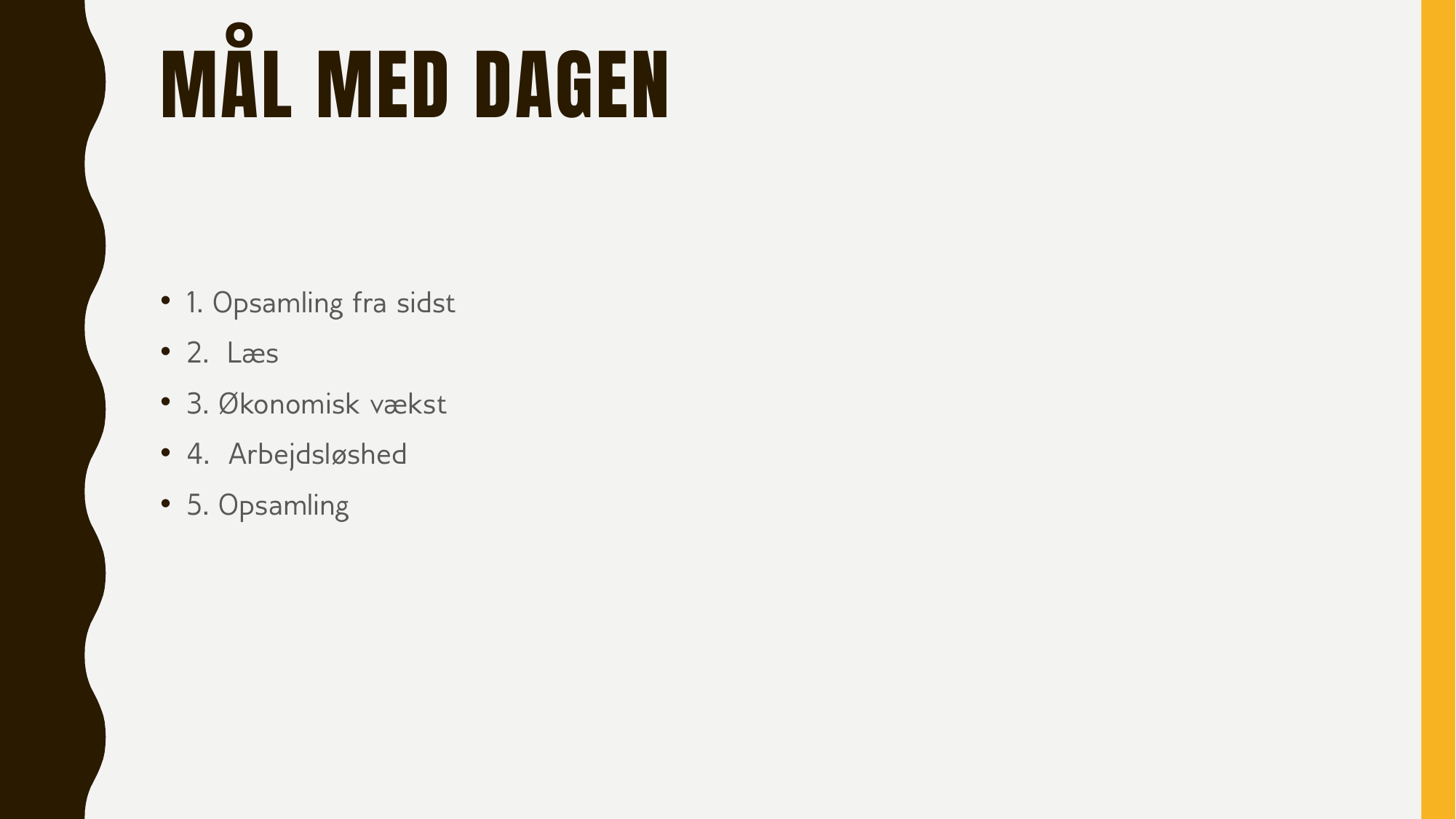

# Mål med dagen
1. Opsamling fra sidst
2.  Læs
3. Økonomisk vækst
4.  Arbejdsløshed
5. Opsamling